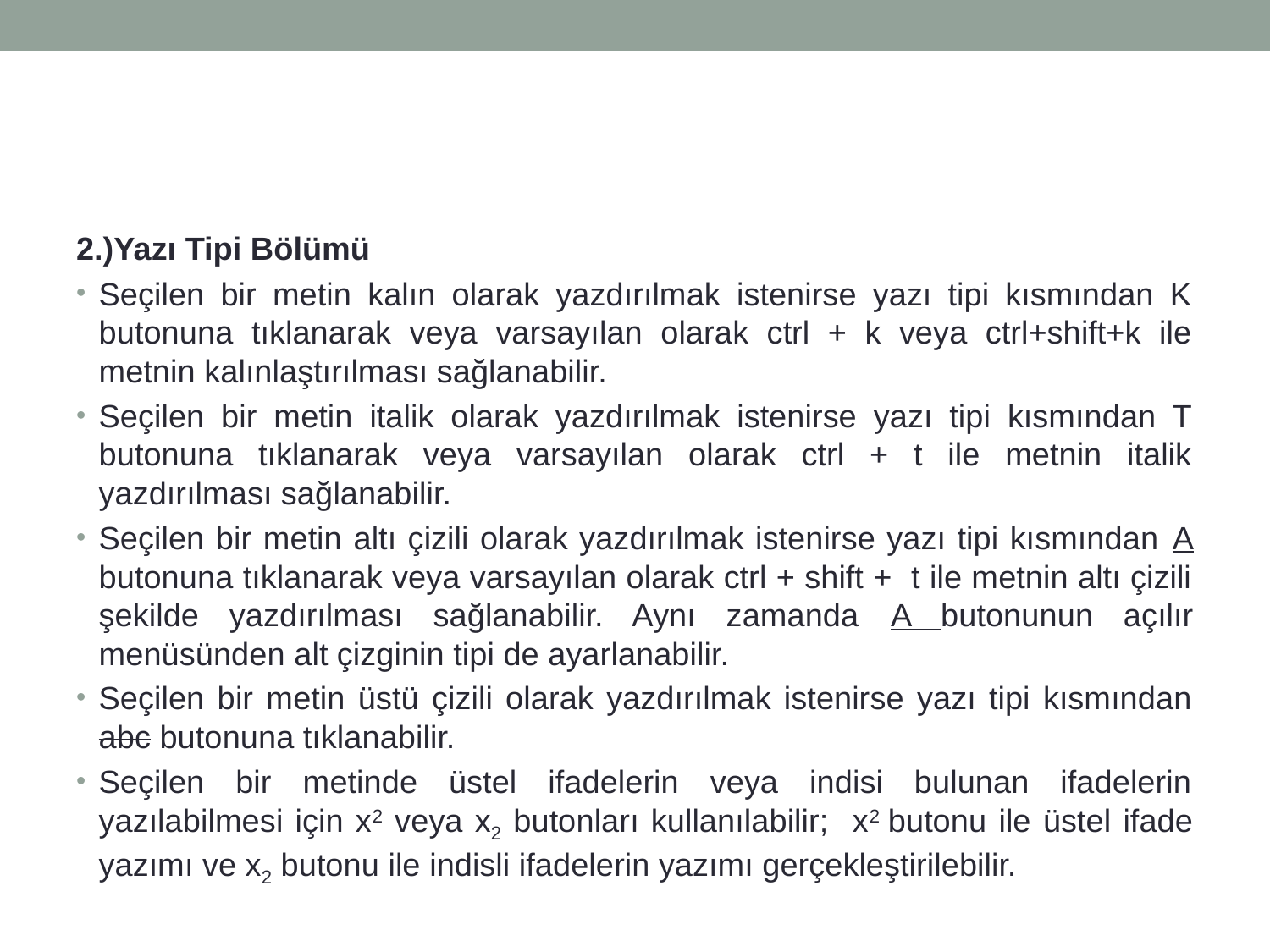

#
2.)Yazı Tipi Bölümü
Seçilen bir metin kalın olarak yazdırılmak istenirse yazı tipi kısmından K butonuna tıklanarak veya varsayılan olarak ctrl + k veya ctrl+shift+k ile metnin kalınlaştırılması sağlanabilir.
Seçilen bir metin italik olarak yazdırılmak istenirse yazı tipi kısmından T butonuna tıklanarak veya varsayılan olarak ctrl + t ile metnin italik yazdırılması sağlanabilir.
Seçilen bir metin altı çizili olarak yazdırılmak istenirse yazı tipi kısmından A butonuna tıklanarak veya varsayılan olarak ctrl + shift +  t ile metnin altı çizili şekilde yazdırılması sağlanabilir. Aynı zamanda A butonunun açılır menüsünden alt çizginin tipi de ayarlanabilir.
Seçilen bir metin üstü çizili olarak yazdırılmak istenirse yazı tipi kısmından abc butonuna tıklanabilir.
Seçilen bir metinde üstel ifadelerin veya indisi bulunan ifadelerin yazılabilmesi için x2 veya x2 butonları kullanılabilir;  x2 butonu ile üstel ifade yazımı ve x2 butonu ile indisli ifadelerin yazımı gerçekleştirilebilir.